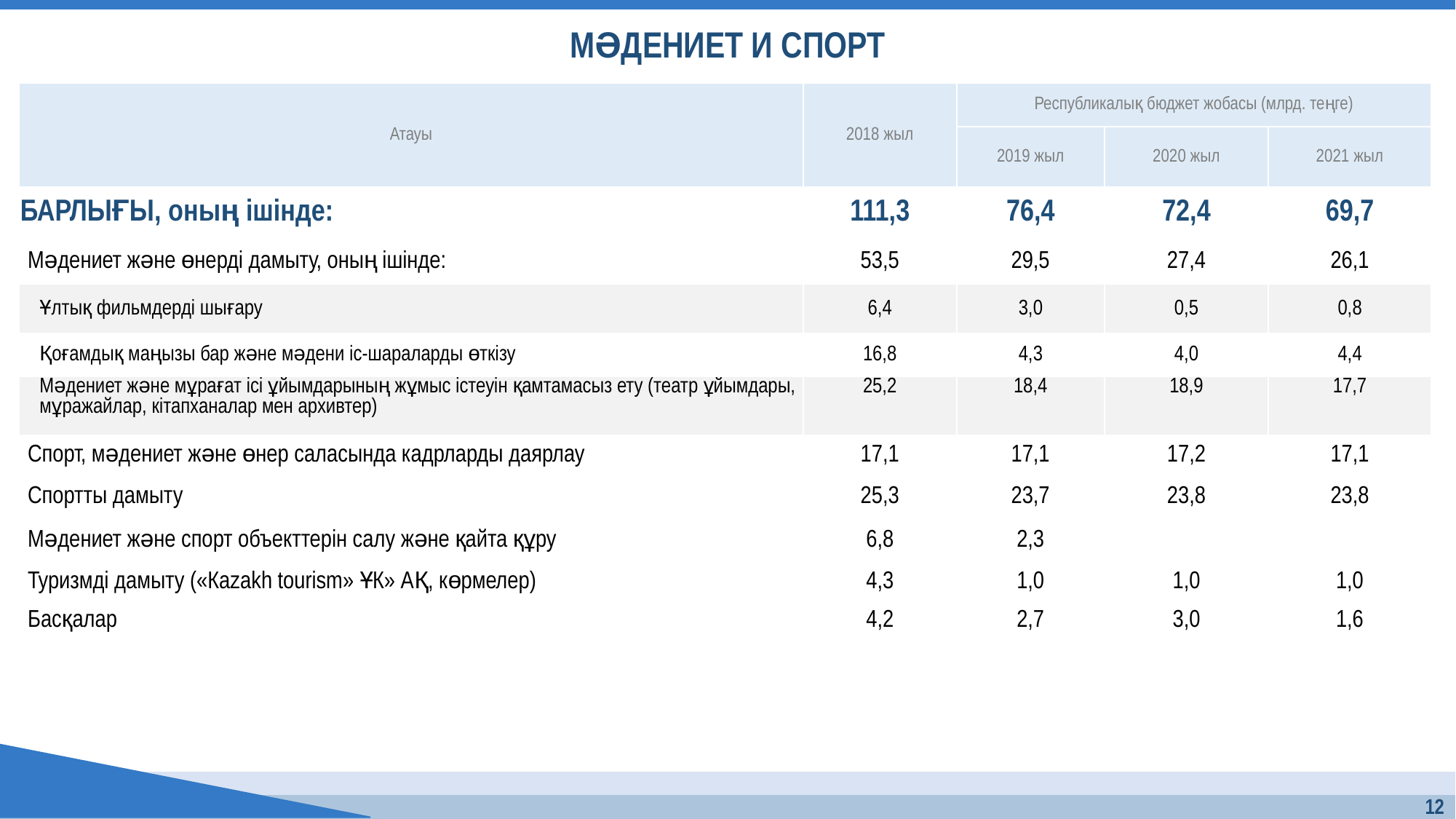

МӘДЕНИЕТ И СПОРТ
| Атауы | 2018 жыл | Республикалық бюджет жобасы (млрд. теңге) |  |  |
| --- | --- | --- | --- | --- |
|  |  | 2019 жыл | 2020 жыл | 2021 жыл |
| БАРЛЫҒЫ, оның ішінде: | 111,3 | 76,4 | 72,4 | 69,7 |
| Мәдениет және өнерді дамыту, оның ішінде: | 53,5 | 29,5 | 27,4 | 26,1 |
| Ұлтық фильмдерді шығару | 6,4 | 3,0 | 0,5 | 0,8 |
| Қоғамдық маңызы бар және мәдени іс-шараларды өткізу | 16,8 | 4,3 | 4,0 | 4,4 |
| Мәдениет және мұрағат ісі ұйымдарының жұмыс істеуін қамтамасыз ету (театр ұйымдары, мұражайлар, кітапханалар мен архивтер) | 25,2 | 18,4 | 18,9 | 17,7 |
| Спорт, мәдениет және өнер саласында кадрларды даярлау | 17,1 | 17,1 | 17,2 | 17,1 |
| Спортты дамыту | 25,3 | 23,7 | 23,8 | 23,8 |
| Мәдениет және спорт объекттерін салу және қайта құру | 6,8 | 2,3 |  |  |
| Туризмді дамыту («Кazakh tourism» ҰК» АҚ, көрмелер) | 4,3 | 1,0 | 1,0 | 1,0 |
| Басқалар | 4,2 | 2,7 | 3,0 | 1,6 |

12